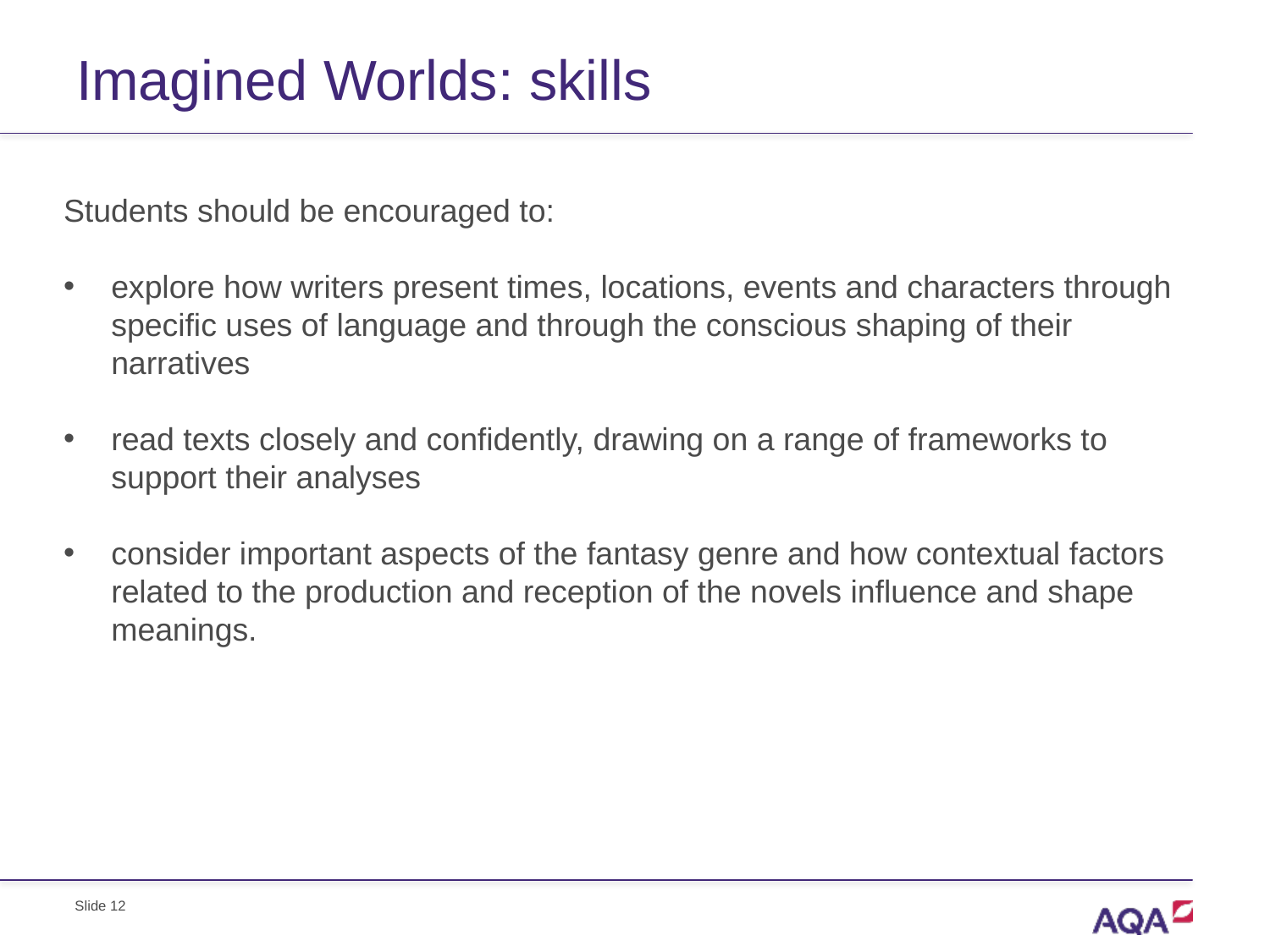

# Imagined Worlds: skills
Students should be encouraged to:

explore how writers present times, locations, events and characters through specific uses of language and through the conscious shaping of their narratives

read texts closely and confidently, drawing on a range of frameworks to support their analyses

consider important aspects of the fantasy genre and how contextual factors related to the production and reception of the novels influence and shape meanings.

Slide 12